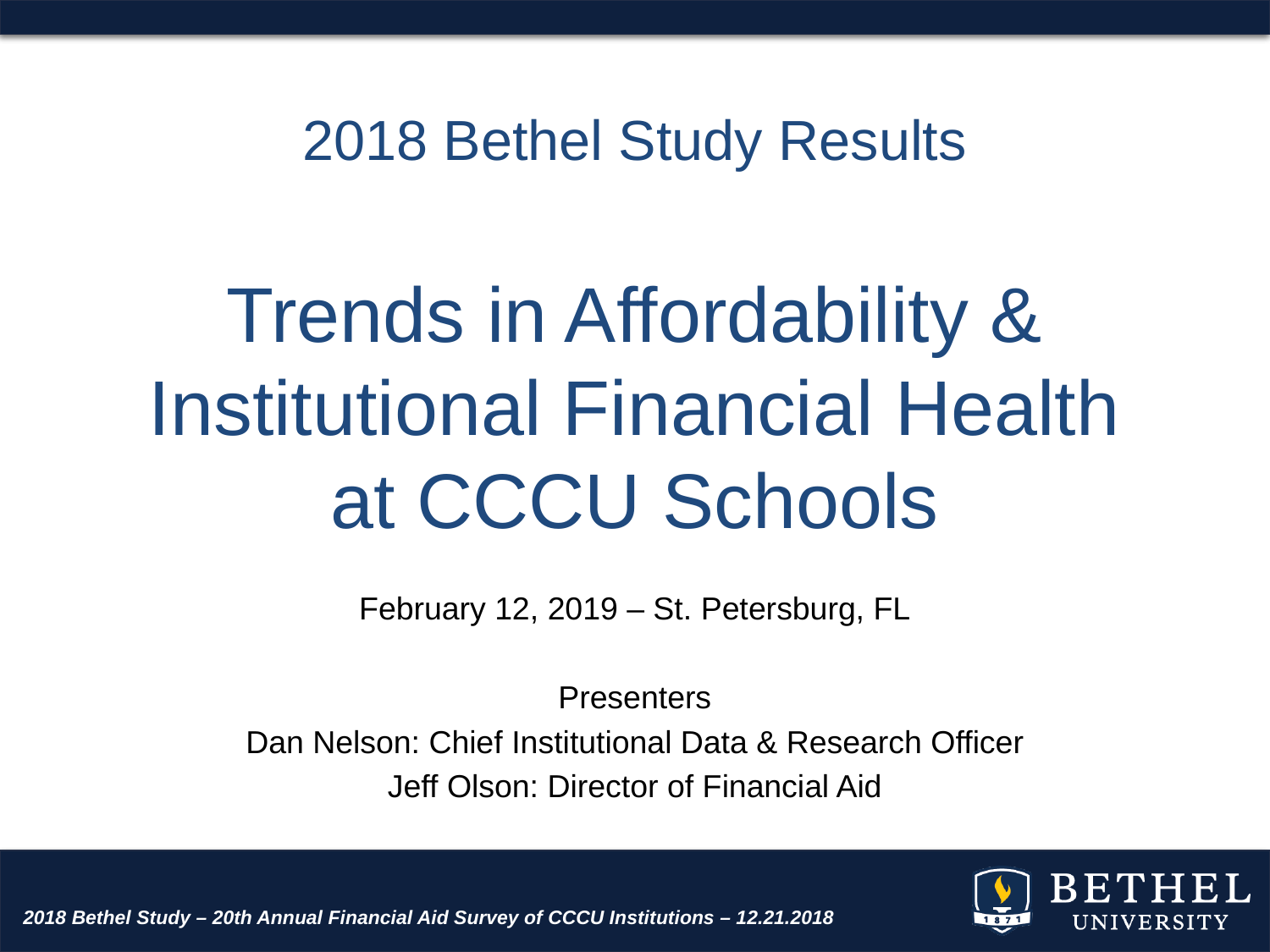

# 2018 Bethel Study Results Trends in Affordability & Institutional Financial Health at CCCU Schools
February 12, 2019 – St. Petersburg, FL

Presenters
Dan Nelson: Chief Institutional Data & Research Officer
Jeff Olson: Director of Financial Aid
2018 Bethel Study – 20th Annual Financial Aid Survey of CCCU Institutions – 12.21.2018